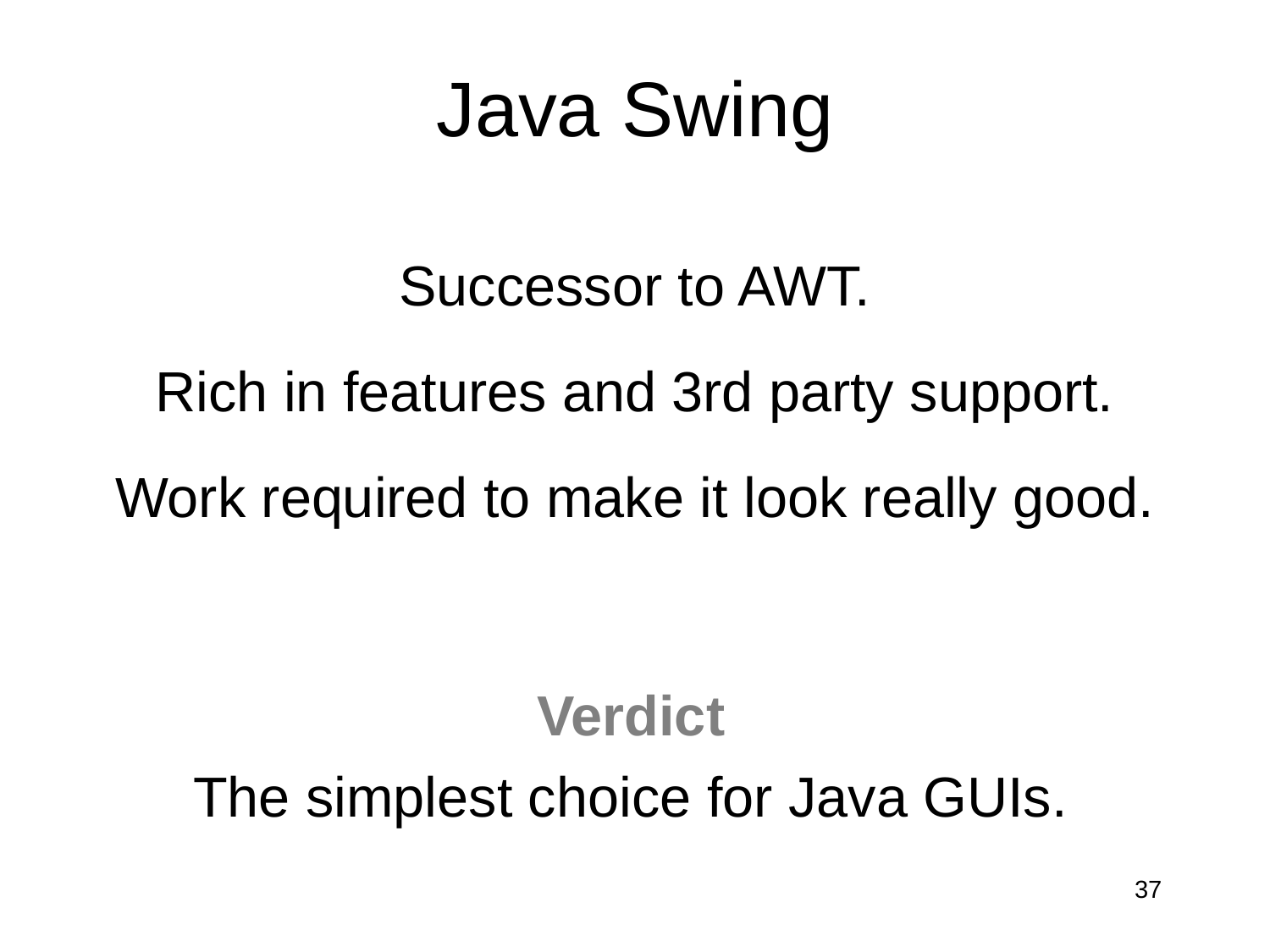

# Java Swing
Successor to AWT.
Rich in features and 3rd party support.
Work required to make it look really good.
Verdict
The simplest choice for Java GUIs.
37